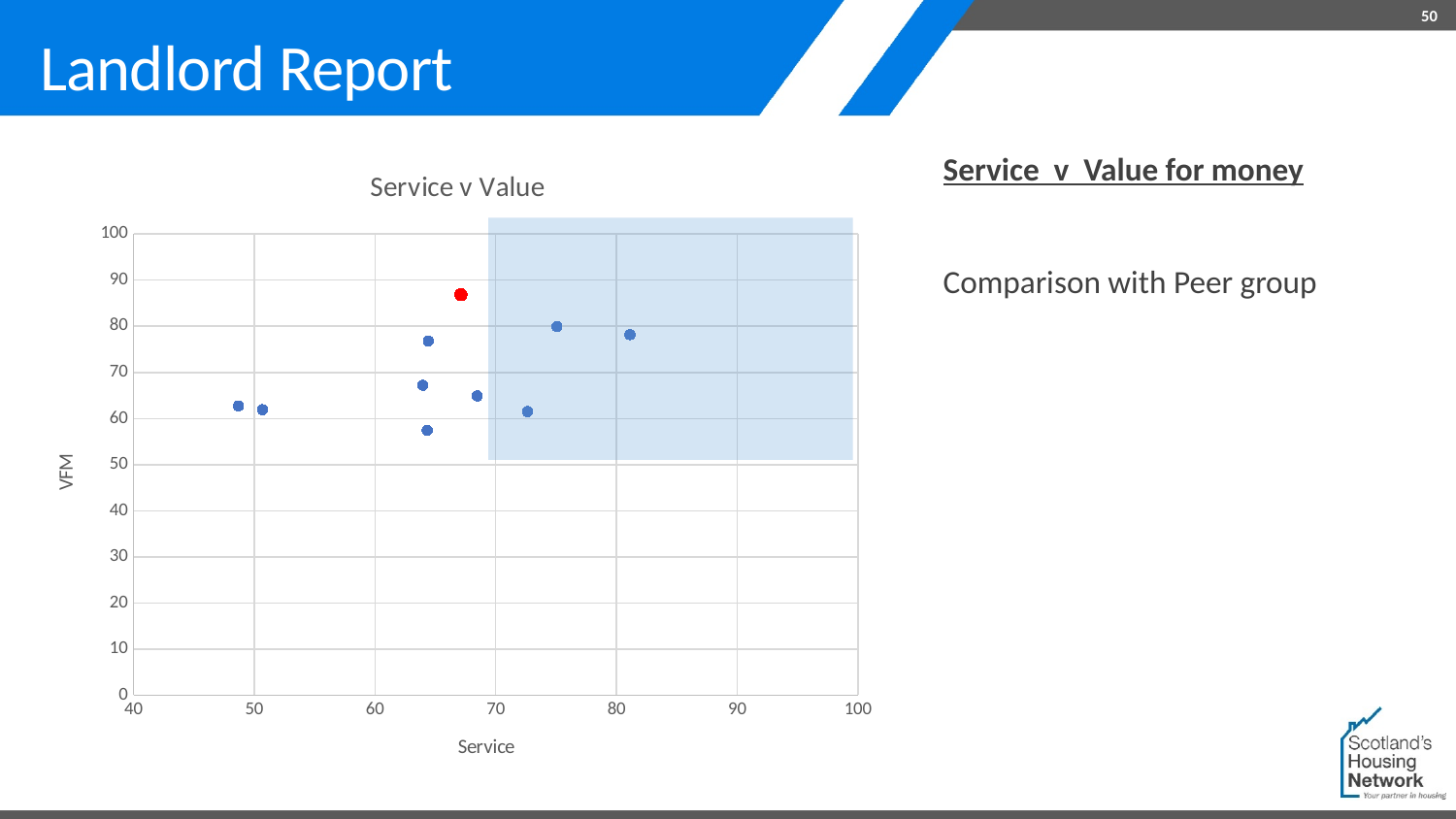

50
# Landlord Report

### Chart: Service v Value

| Category | Value |
|---|---|
Service  v  Value for money

Comparison with Peer group